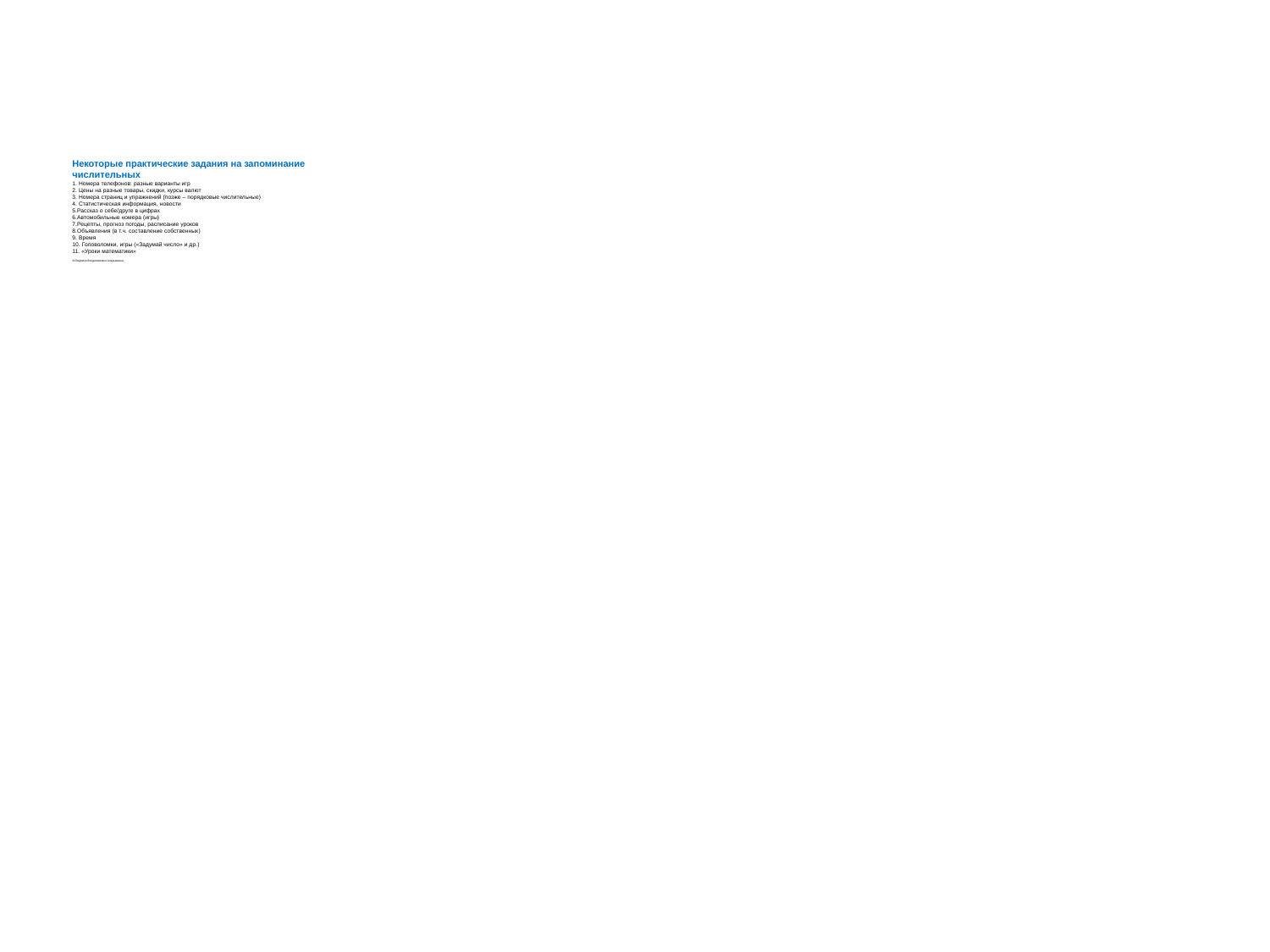

# Некоторые практические задания на запоминание числительных 1. Номера телефонов: разные варианты игр 2. Цены на разные товары, скидки, курсы валют 3. Номера страниц и упражнений (позже – порядковые числительные) 4. Статистическая информация, новости 5.Рассказ о себе/друге в цифрах 6.Автомобильные номера (игры) 7.Рецепты, прогноз погоды, расписание уроков 8.Объявления (в т.ч. составление собственных) 9. Время 10. Головоломки, игры («Задумай число» и др.) 11. «Уроки математики» ©Людмила Владимировна Аладышкина